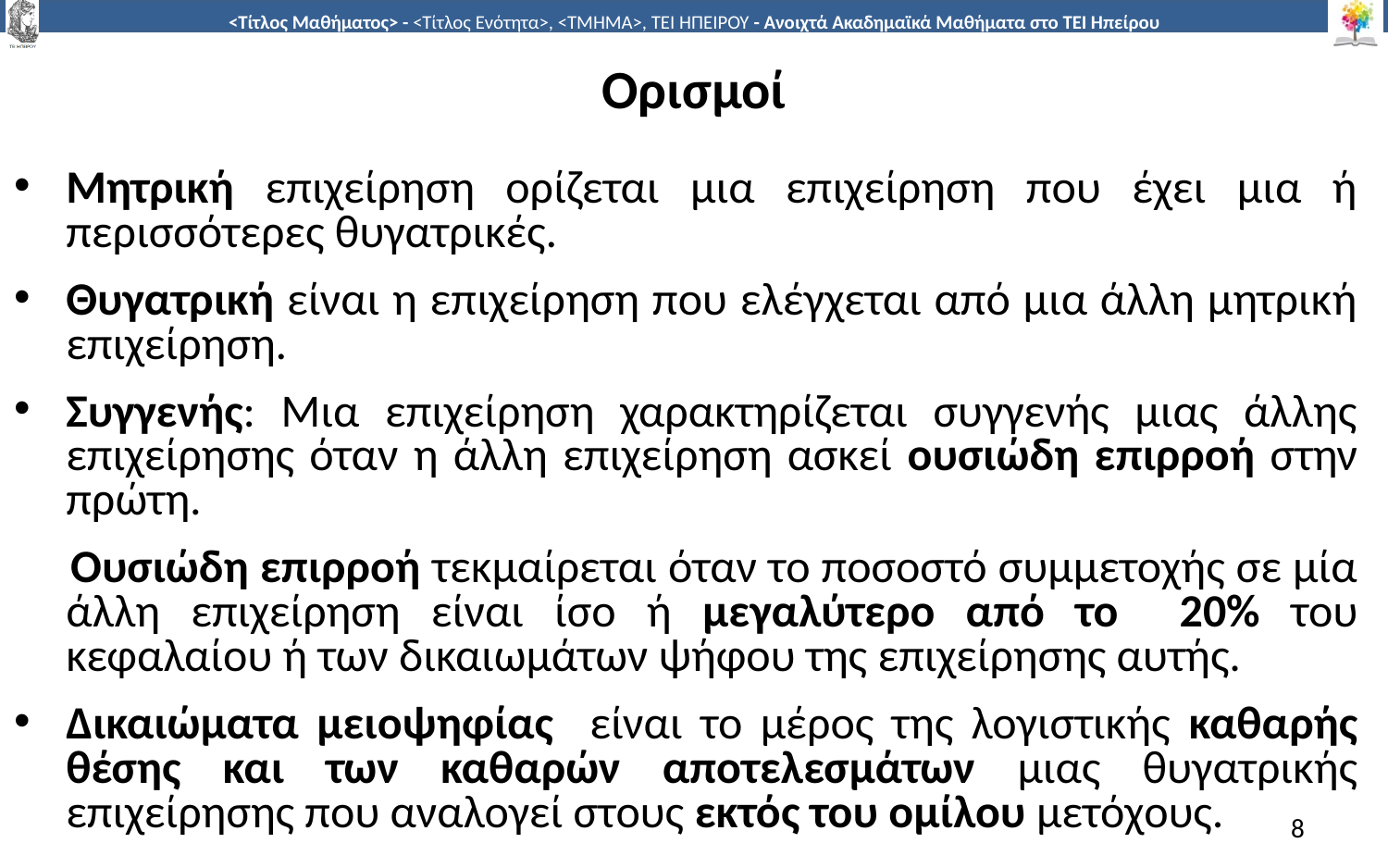

# Ορισμοί
Μητρική επιχείρηση ορίζεται μια επιχείρηση που έχει μια ή περισσότερες θυγατρικές.
Θυγατρική είναι η επιχείρηση που ελέγχεται από μια άλλη μητρική επιχείρηση.
Συγγενής: Μια επιχείρηση χαρακτηρίζεται συγγενής μιας άλλης επιχείρησης όταν η άλλη επιχείρηση ασκεί ουσιώδη επιρροή στην πρώτη.
     Ουσιώδη επιρροή τεκμαίρεται όταν το ποσοστό συμμετοχής σε μία άλλη επιχείρηση είναι ίσο ή μεγαλύτερο από το  20% του κεφαλαίου ή των δικαιωμάτων ψήφου της επιχείρησης αυτής.
Δικαιώματα μειοψηφίας  είναι το μέρος της λογιστικής καθαρής θέσης και των καθαρών αποτελεσμάτων μιας θυγατρικής επιχείρησης που αναλογεί στους εκτός του ομίλου μετόχους.

8